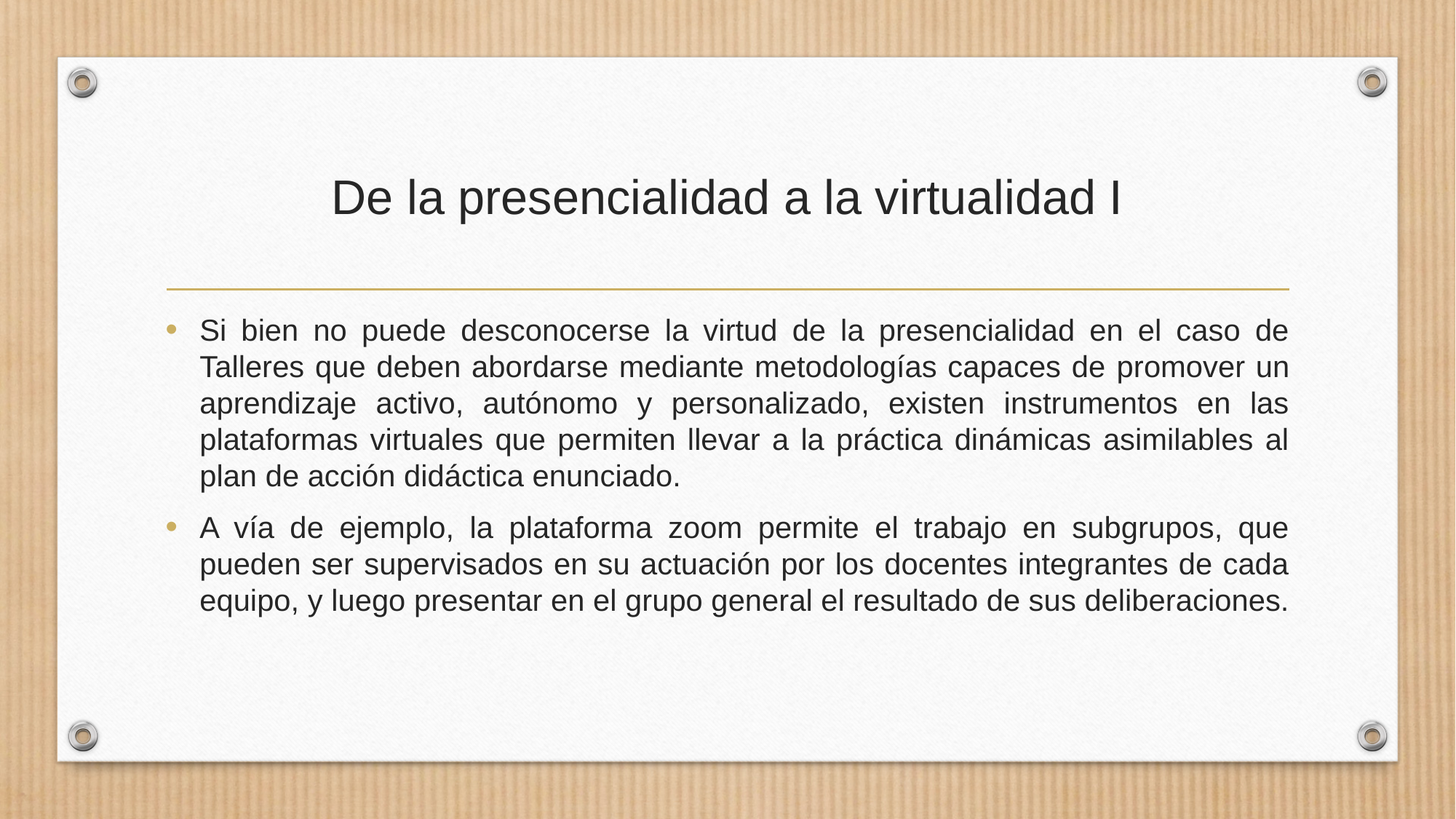

# De la presencialidad a la virtualidad I
Si bien no puede desconocerse la virtud de la presencialidad en el caso de Talleres que deben abordarse mediante metodologías capaces de promover un aprendizaje activo, autónomo y personalizado, existen instrumentos en las plataformas virtuales que permiten llevar a la práctica dinámicas asimilables al plan de acción didáctica enunciado.
A vía de ejemplo, la plataforma zoom permite el trabajo en subgrupos, que pueden ser supervisados en su actuación por los docentes integrantes de cada equipo, y luego presentar en el grupo general el resultado de sus deliberaciones.